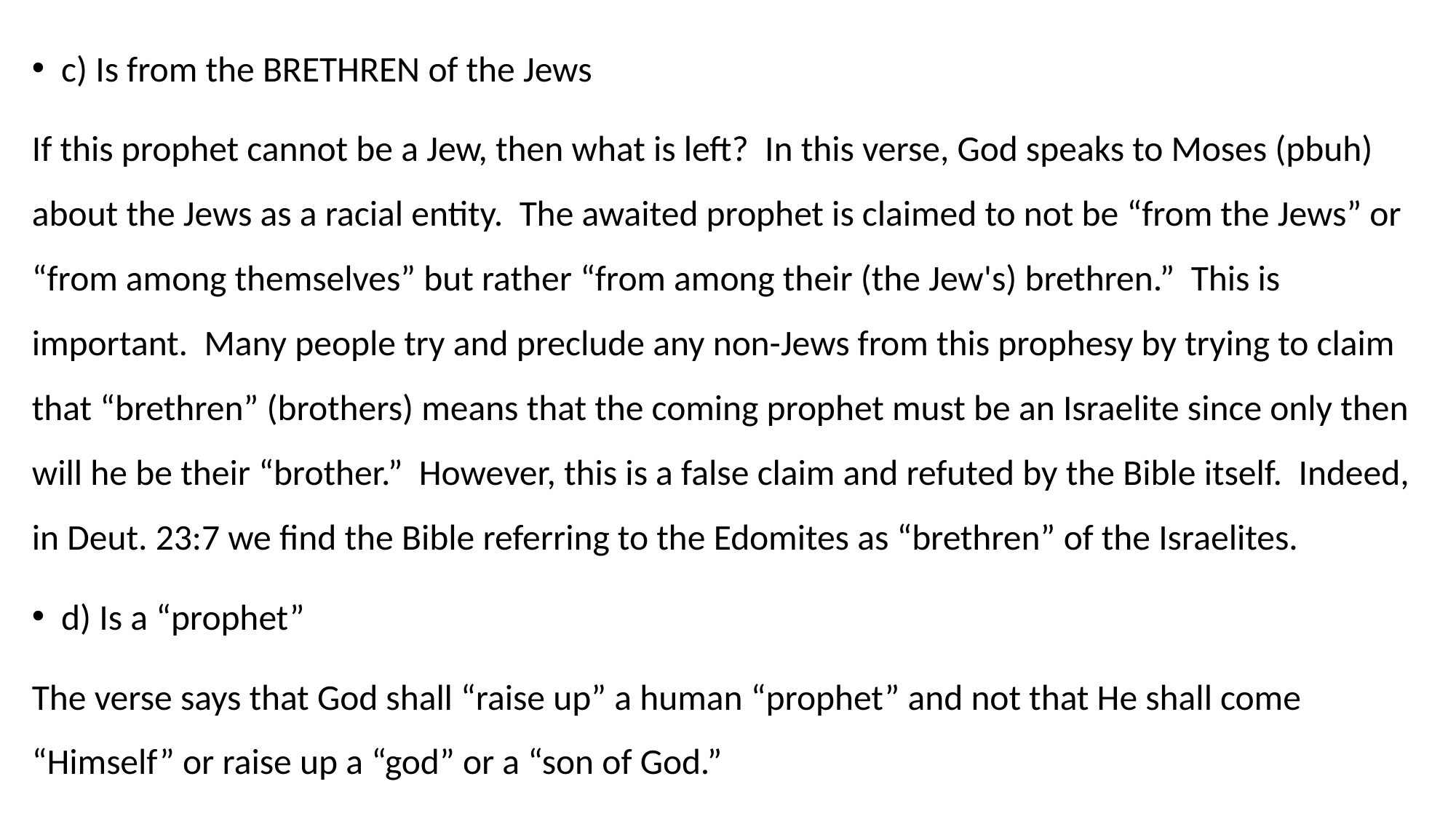

c) Is from the BRETHREN of the Jews
If this prophet cannot be a Jew, then what is left?  In this verse, God speaks to Moses (pbuh) about the Jews as a racial entity.  The awaited prophet is claimed to not be “from the Jews” or “from among themselves” but rather “from among their (the Jew's) brethren.”  This is important.  Many people try and preclude any non-Jews from this prophesy by trying to claim that “brethren” (brothers) means that the coming prophet must be an Israelite since only then will he be their “brother.”  However, this is a false claim and refuted by the Bible itself.  Indeed, in Deut. 23:7 we find the Bible referring to the Edomites as “brethren” of the Israelites.
d) Is a “prophet”
The verse says that God shall “raise up” a human “prophet” and not that He shall come “Himself” or raise up a “god” or a “son of God.”